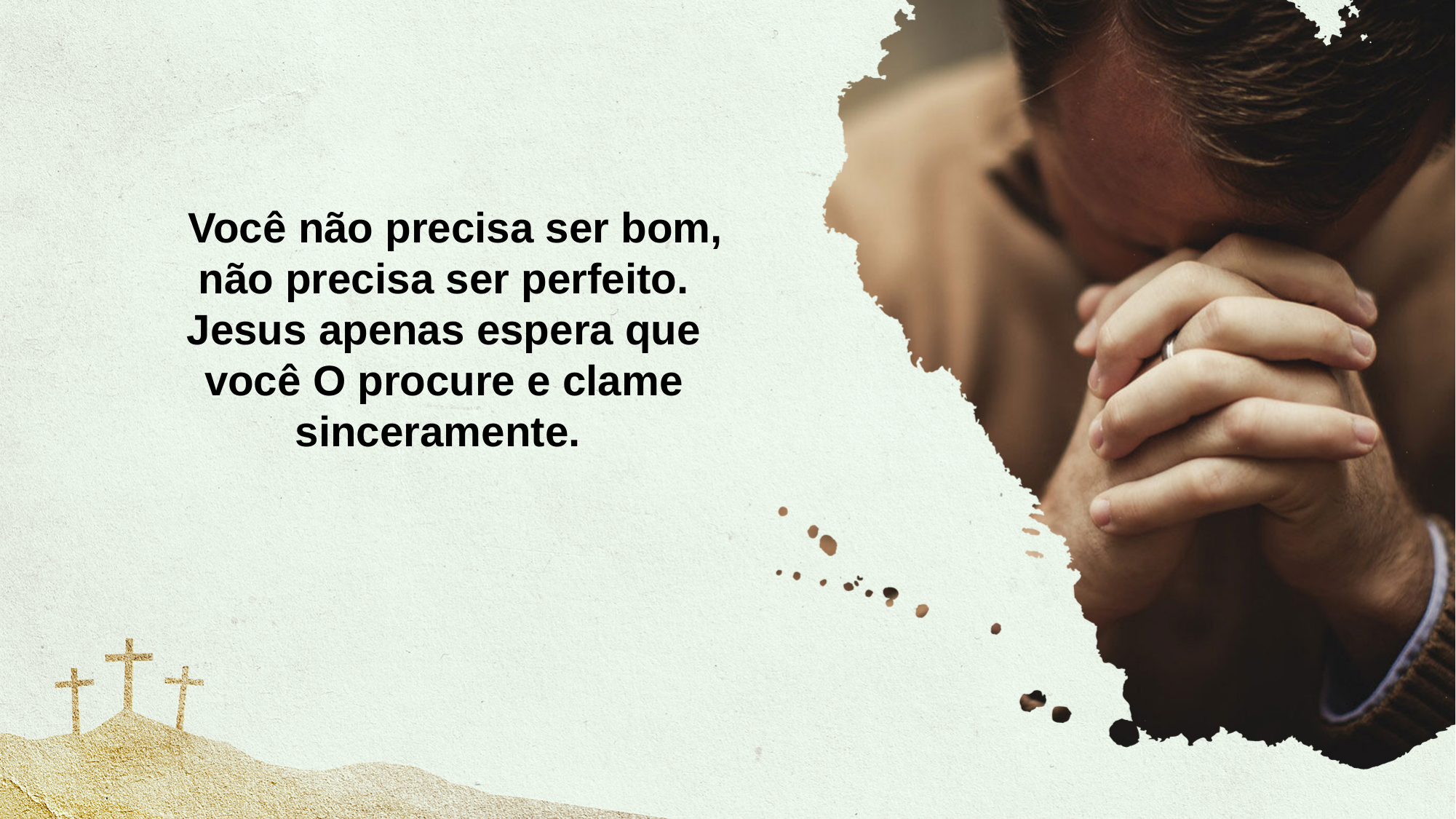

Você não precisa ser bom, não precisa ser perfeito. Jesus apenas espera que você O procure e clame sinceramente.